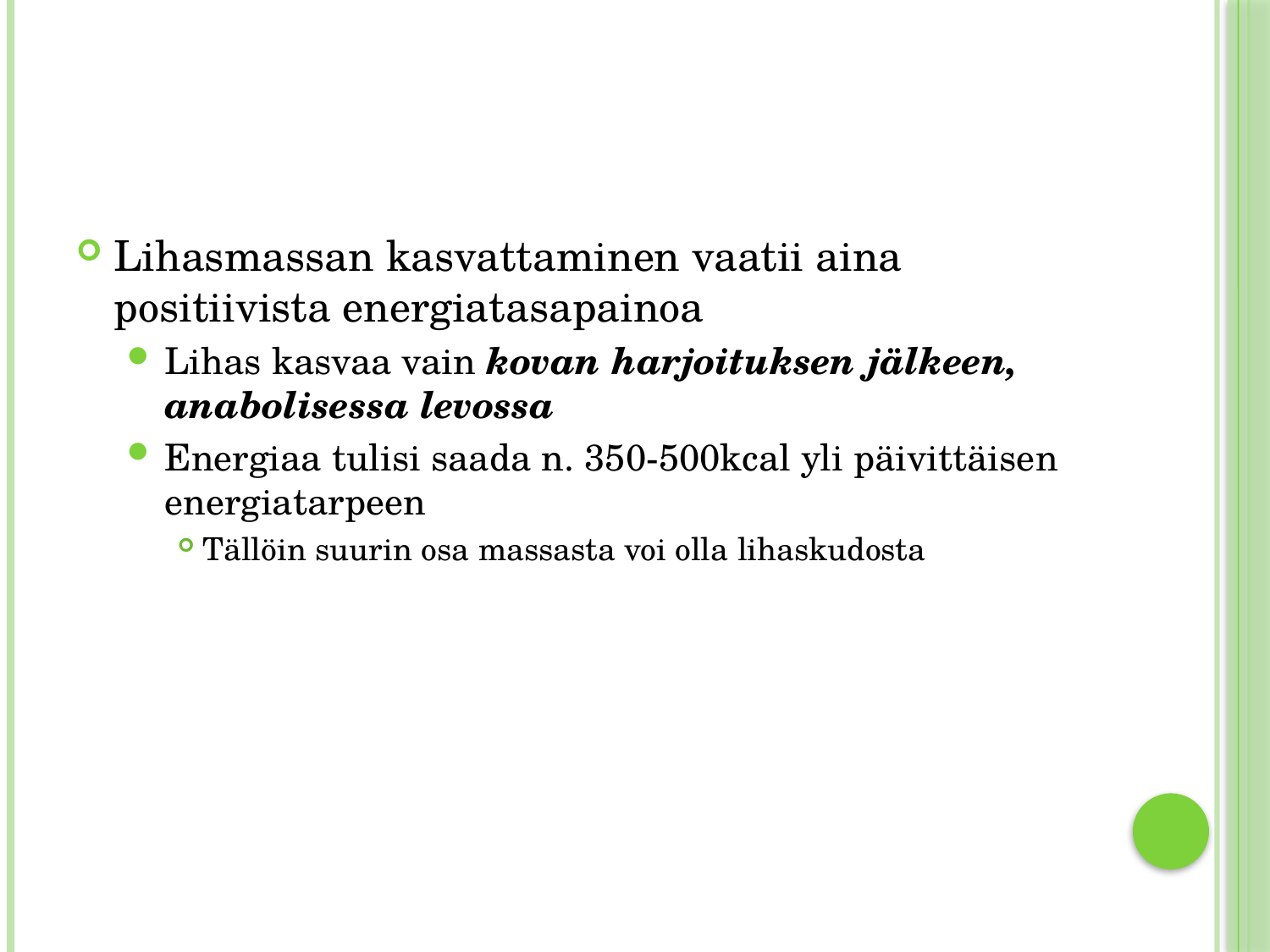

#
Lihasmassan kasvattaminen vaatii aina positiivista energiatasapainoa
Lihas kasvaa vain kovan harjoituksen jälkeen, anabolisessa levossa
Energiaa tulisi saada n. 350-500kcal yli päivittäisen energiatarpeen
Tällöin suurin osa massasta voi olla lihaskudosta